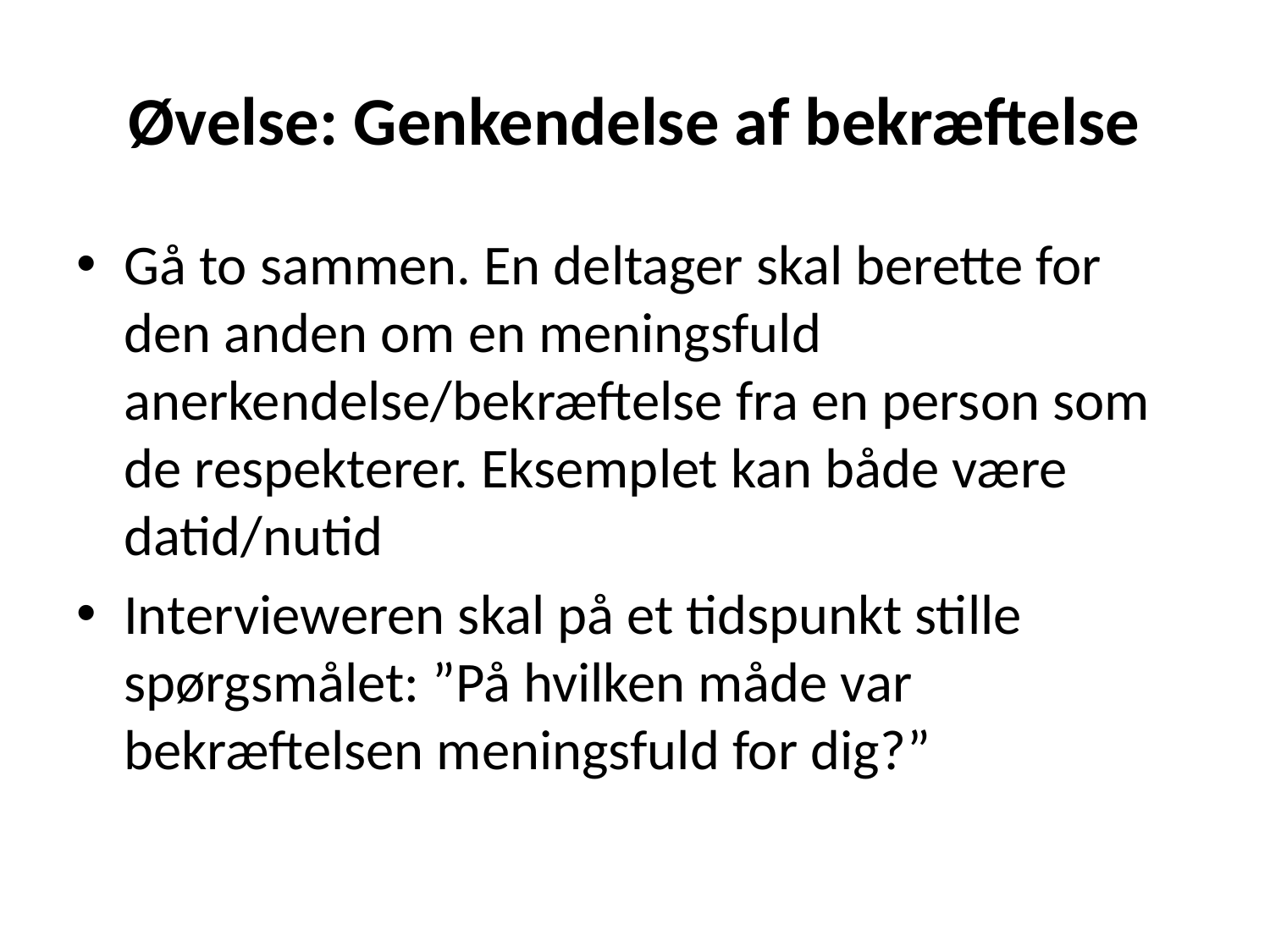

# Øvelse: Genkendelse af bekræftelse
Gå to sammen. En deltager skal berette for den anden om en meningsfuld anerkendelse/bekræftelse fra en person som de respekterer. Eksemplet kan både være datid/nutid
Intervieweren skal på et tidspunkt stille spørgsmålet: ”På hvilken måde var bekræftelsen meningsfuld for dig?”